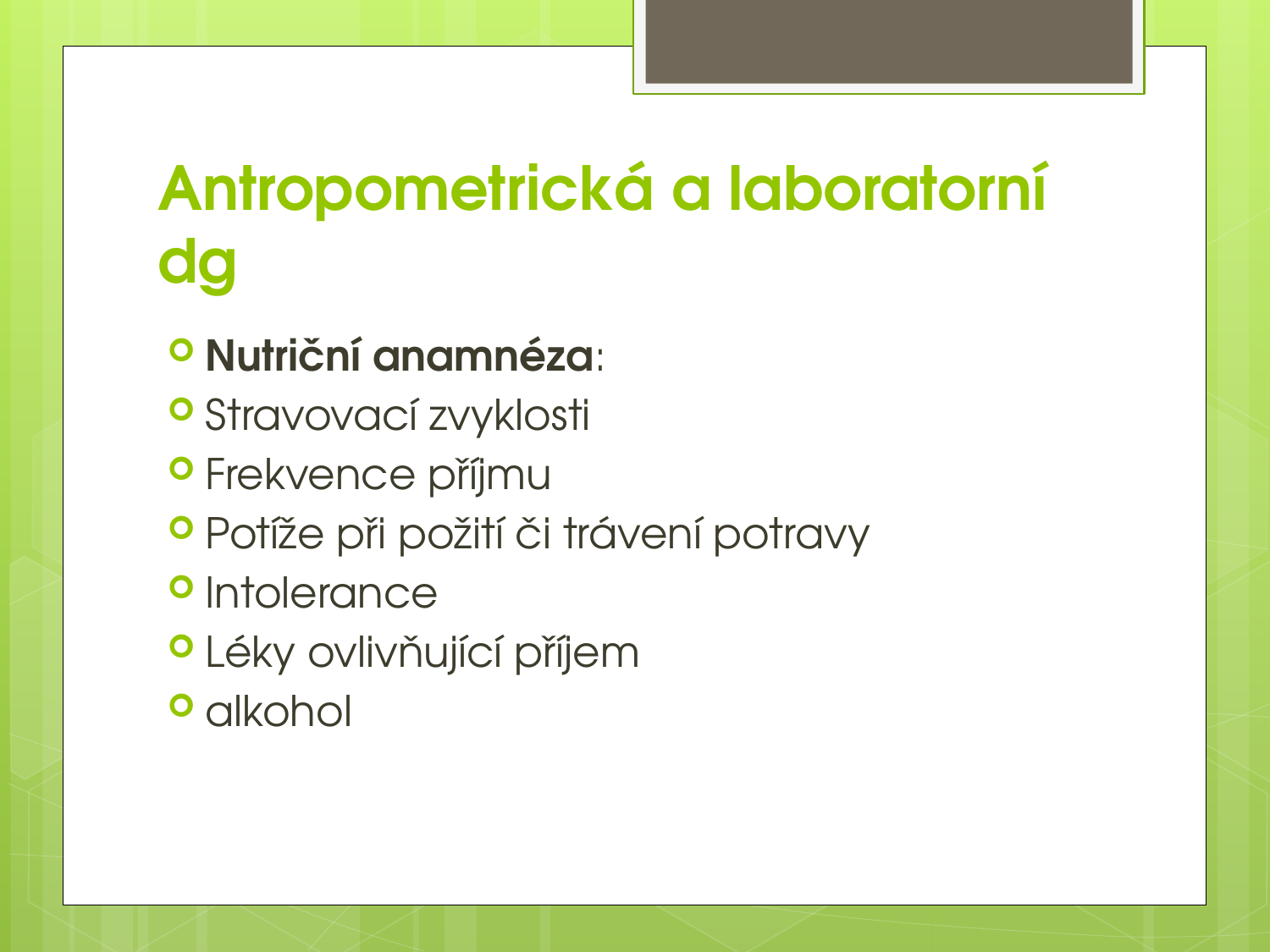

# Antropometrická a laboratorní dg
Nutriční anamnéza:
Stravovací zvyklosti
Frekvence příjmu
Potíže při požití či trávení potravy
Intolerance
Léky ovlivňující příjem
alkohol